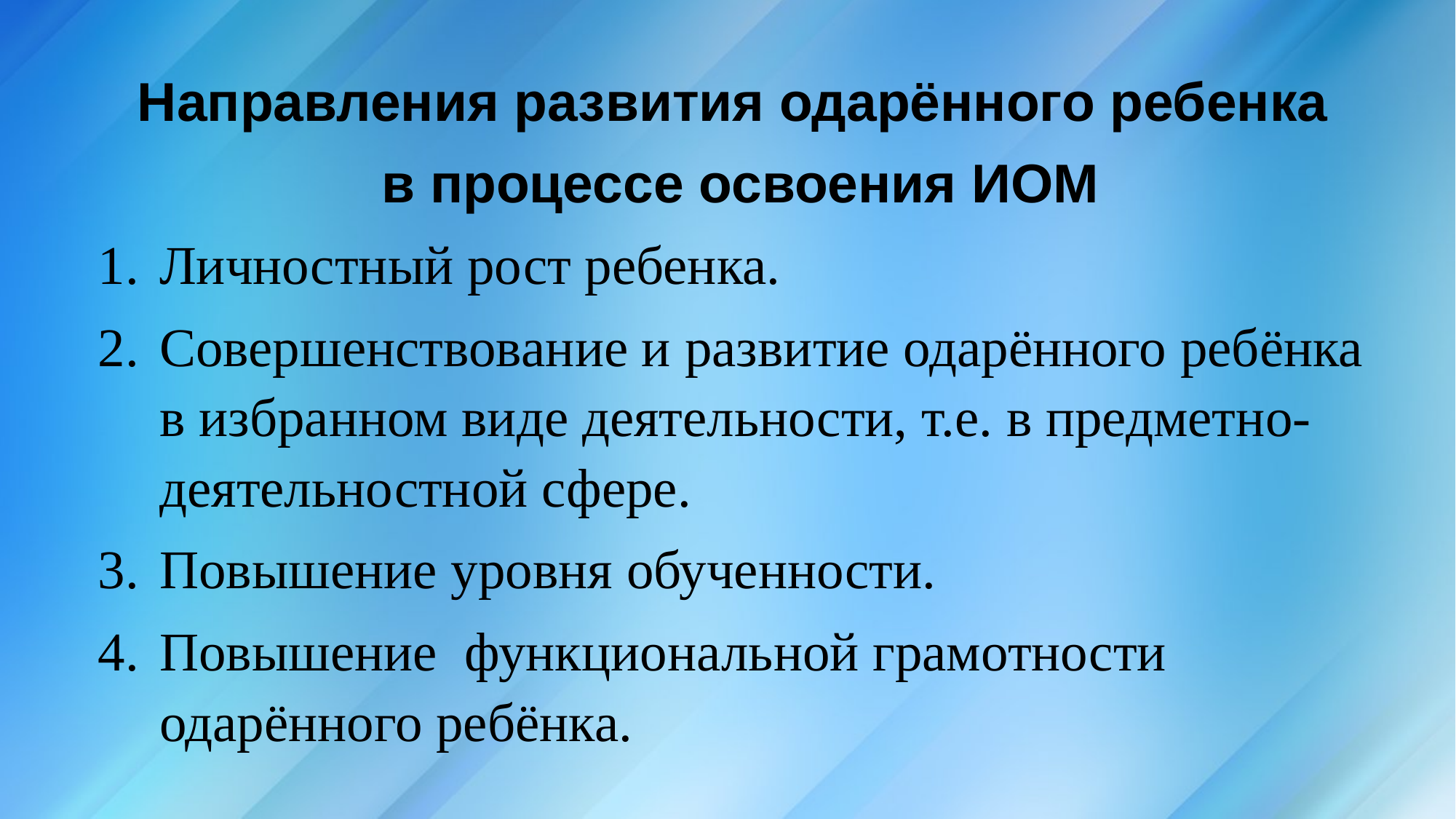

Направления развития одарённого ребенка
в процессе освоения ИОМ
Личностный рост ребенка.
Совершенствование и развитие одарённого ребёнка в избранном виде деятельности, т.е. в предметно-деятельностной сфере.
Повышение уровня обученности.
Повышение  функциональной грамотности одарённого ребёнка.